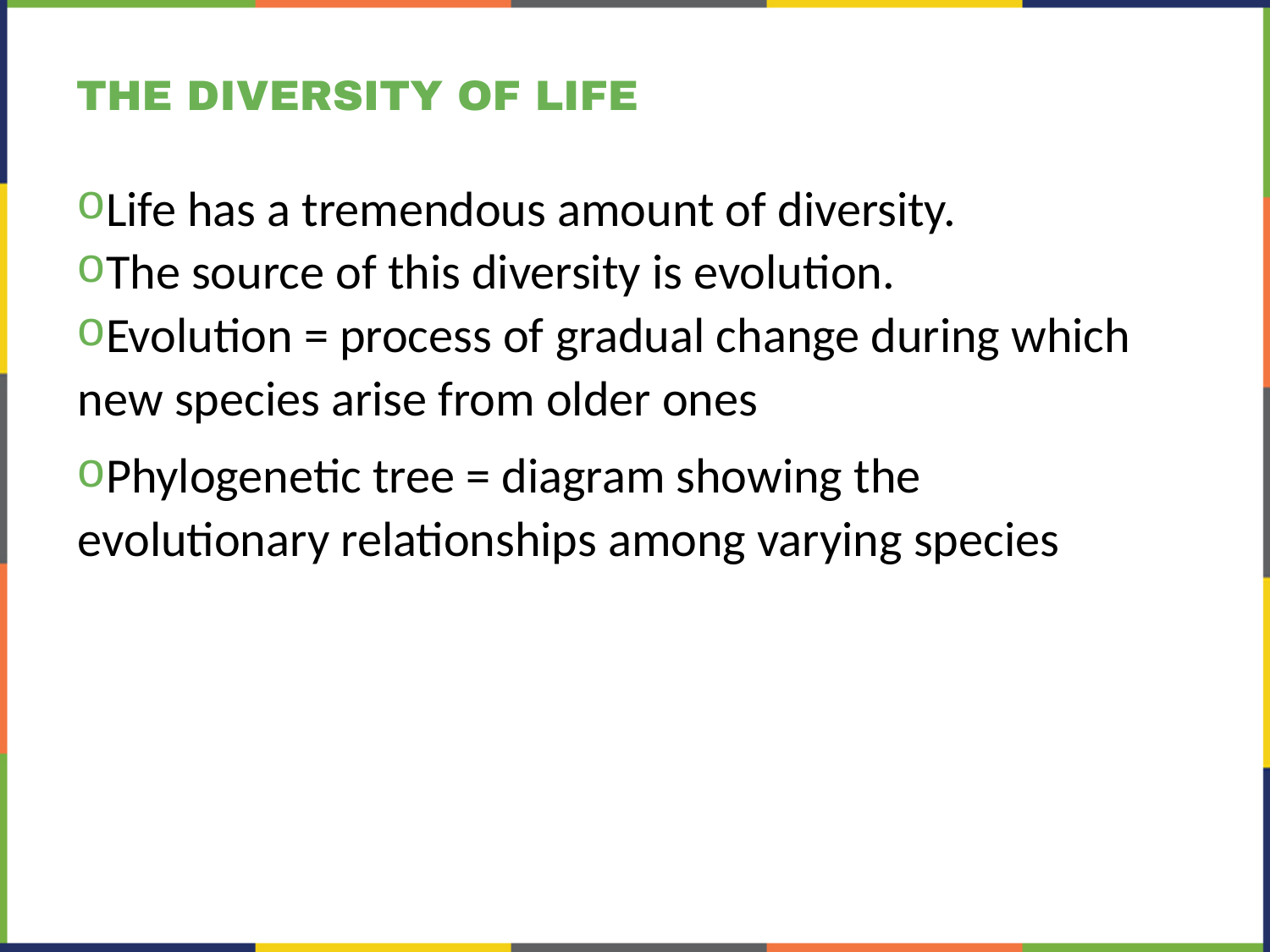

# THE DIVERSITY OF LIFE
Life has a tremendous amount of diversity.
The source of this diversity is evolution.
Evolution = process of gradual change during which new species arise from older ones
Phylogenetic tree = diagram showing the evolutionary relationships among varying species